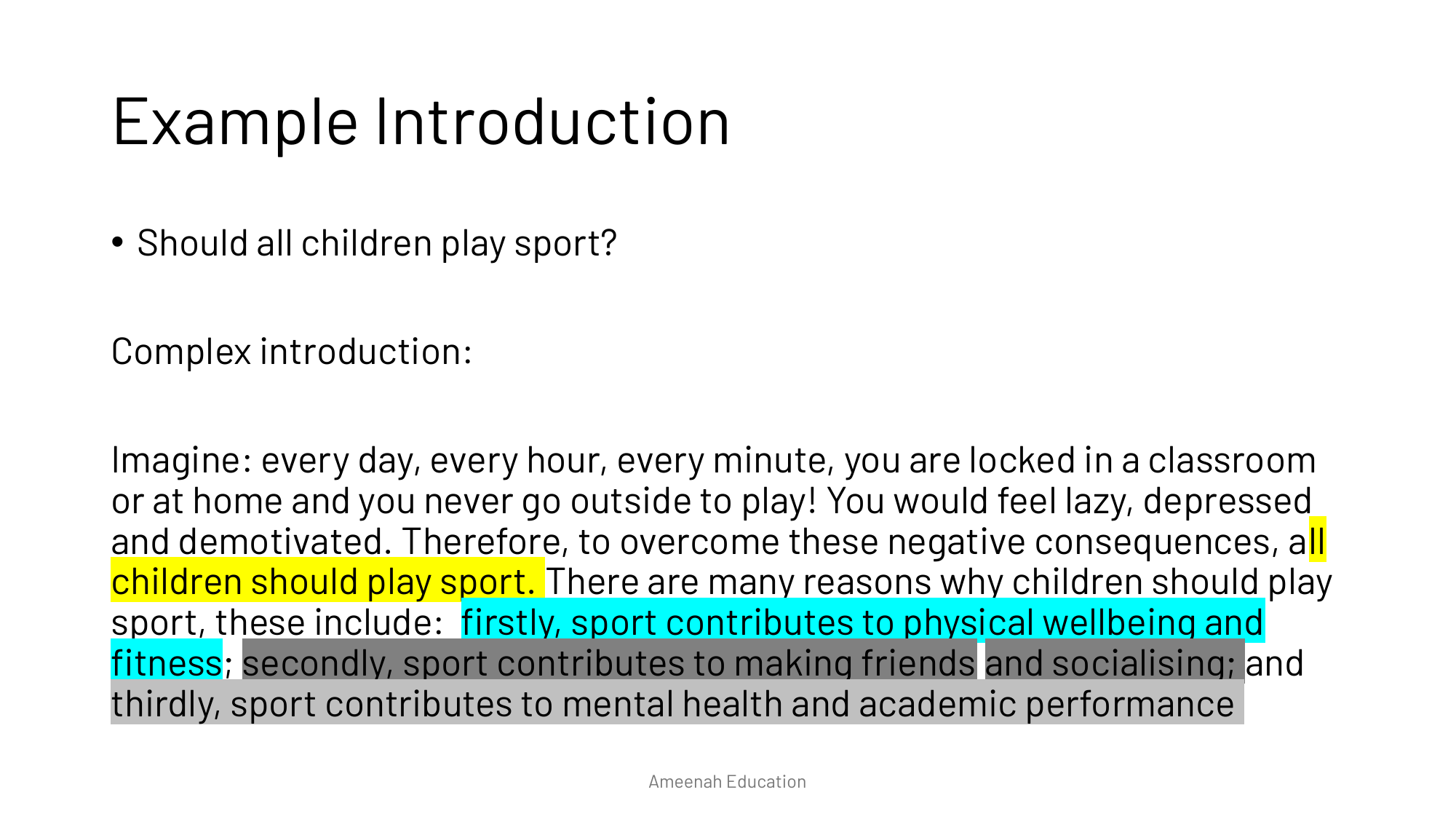

# Example Introduction
Should all children play sport?

Complex introduction:

Imagine: every day, every hour, every minute, you are locked in a classroom or at home and you never go outside to play! You would feel lazy, depressed and demotivated. Therefore, to overcome these negative consequences, all children should play sport. There are many reasons why children should play sport, these include:  firstly, sport contributes to physical wellbeing and fitness; secondly, sport contributes to making friends and socialising; and thirdly, sport contributes to mental health and academic performance

Ameenah Education